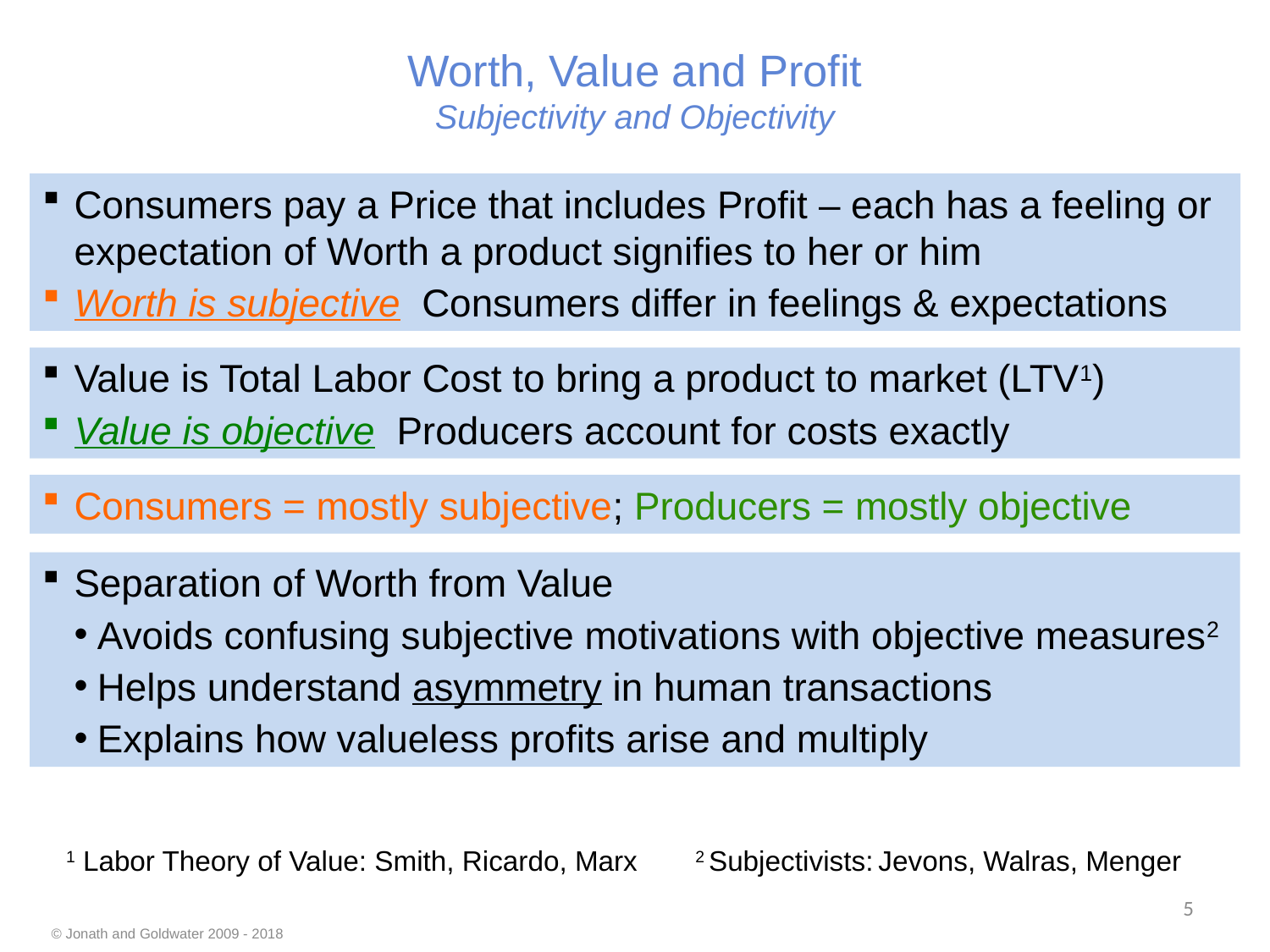

# Worth, Value and Profit Subjectivity and Objectivity
Consumers pay a Price that includes Profit – each has a feeling or expectation of Worth a product signifies to her or him
Worth is subjective  Consumers differ in feelings & expectations
Value is Total Labor Cost to bring a product to market (LTV1)
Value is objective  Producers account for costs exactly
Consumers = mostly subjective; Producers = mostly objective
Separation of Worth from Value
Avoids confusing subjective motivations with objective measures2
Helps understand asymmetry in human transactions
Explains how valueless profits arise and multiply
1 Labor Theory of Value: Smith, Ricardo, Marx
2 Subjectivists: Jevons, Walras, Menger
5
© Jonath and Goldwater 2009 - 2018